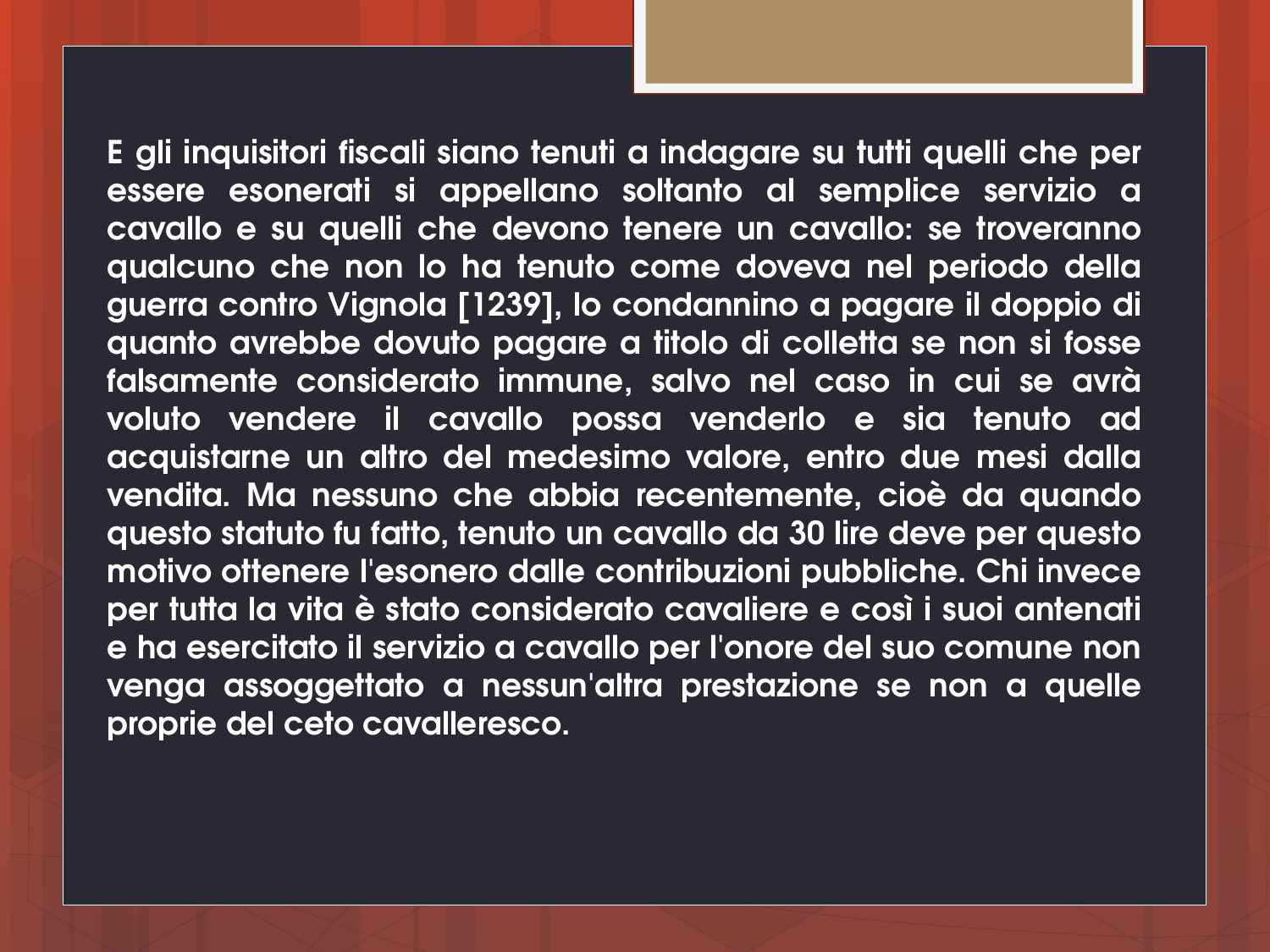

E gli inquisitori fiscali siano tenuti a indagare su tutti quelli che per essere esonerati si appellano soltanto al semplice servizio a cavallo e su quelli che devono tenere un cavallo: se troveranno qualcuno che non lo ha tenuto come doveva nel periodo della guerra contro Vignola [1239], lo condannino a pagare il doppio di quanto avrebbe dovuto pagare a titolo di colletta se non si fosse falsamente considerato immune, salvo nel caso in cui se avrà voluto vendere il cavallo possa venderlo e sia tenuto ad acquistarne un altro del medesimo valore, entro due mesi dalla vendita. Ma nessuno che abbia recentemente, cioè da quando questo statuto fu fatto, tenuto un cavallo da 30 lire deve per questo motivo ottenere l'esonero dalle contribuzioni pubbliche. Chi invece per tutta la vita è stato considerato cavaliere e così i suoi antenati e ha esercitato il servizio a cavallo per l'onore del suo comune non venga assoggettato a nessun'altra prestazione se non a quelle proprie del ceto cavalleresco.